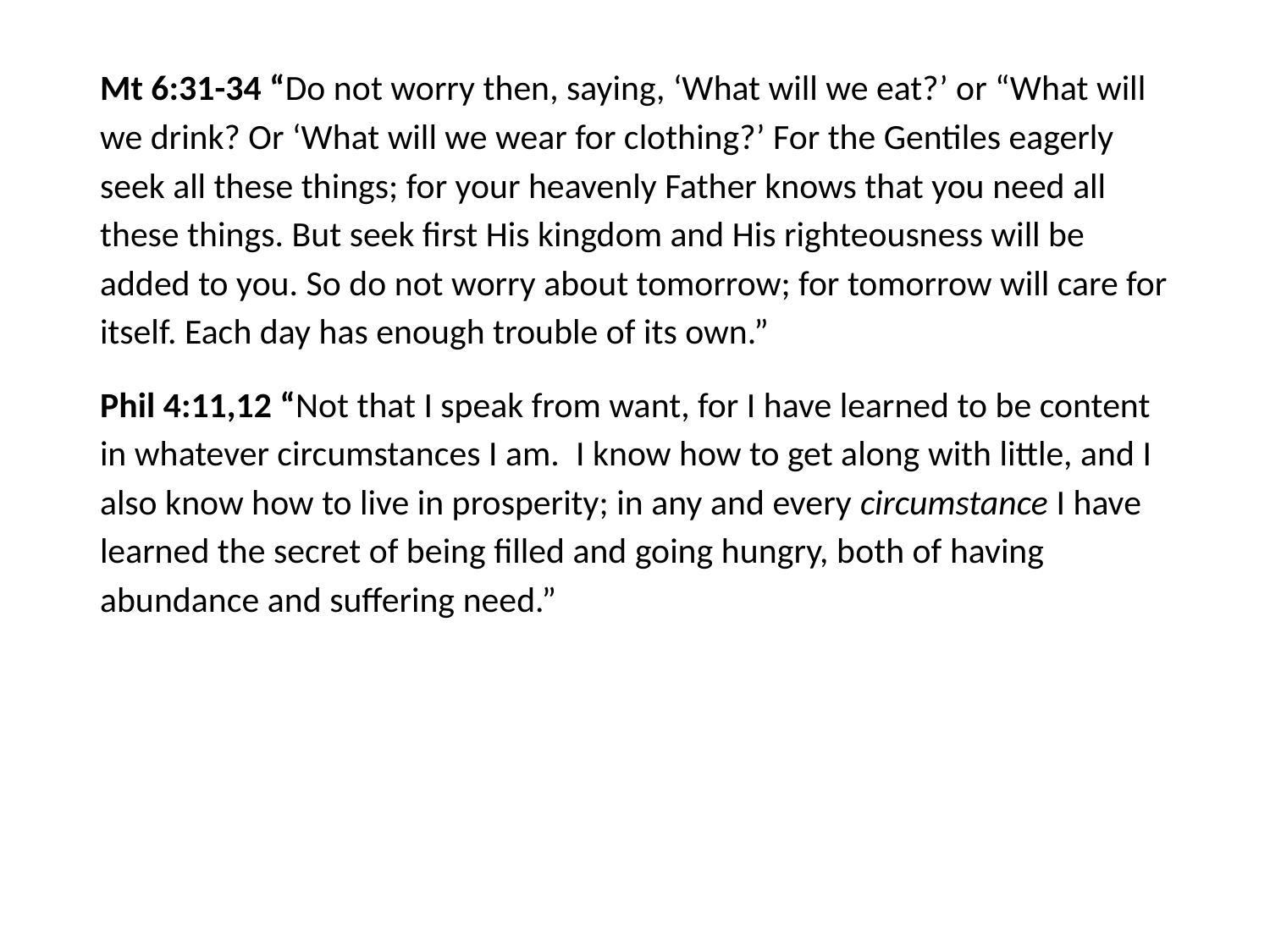

#
Mt 6:31-34 “Do not worry then, saying, ‘What will we eat?’ or “What will we drink? Or ‘What will we wear for clothing?’ For the Gentiles eagerly seek all these things; for your heavenly Father knows that you need all these things. But seek first His kingdom and His righteousness will be added to you. So do not worry about tomorrow; for tomorrow will care for itself. Each day has enough trouble of its own.”

Phil 4:11,12 “Not that I speak from want, for I have learned to be content in whatever circumstances I am.  I know how to get along with little, and I also know how to live in prosperity; in any and every circumstance I have learned the secret of being filled and going hungry, both of having abundance and suffering need.”